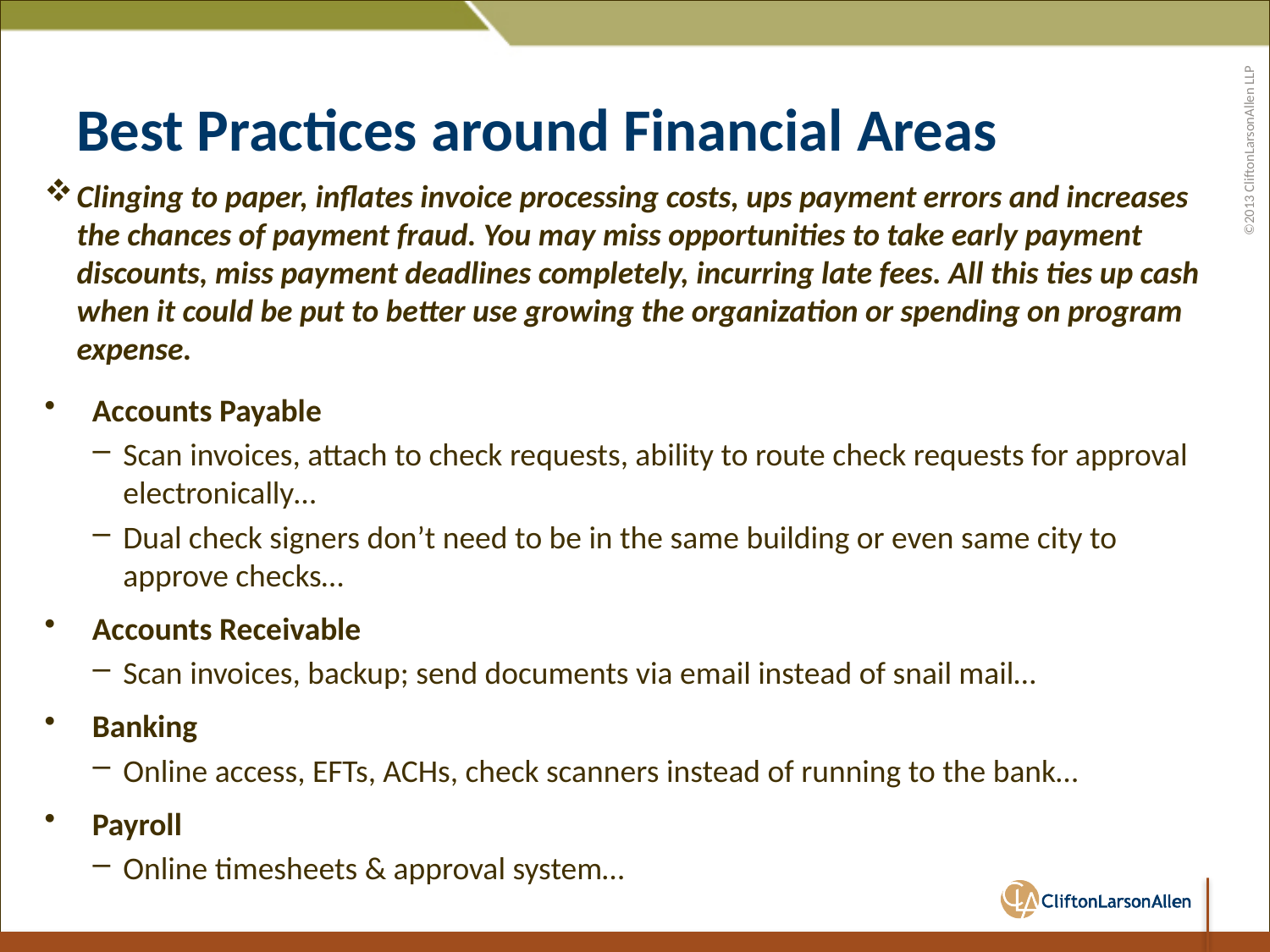

# Best Practices around Financial Areas
Clinging to paper, inflates invoice processing costs, ups payment errors and increases the chances of payment fraud. You may miss opportunities to take early payment discounts, miss payment deadlines completely, incurring late fees. All this ties up cash when it could be put to better use growing the organization or spending on program expense.
Accounts Payable
Scan invoices, attach to check requests, ability to route check requests for approval electronically…
Dual check signers don’t need to be in the same building or even same city to approve checks…
Accounts Receivable
Scan invoices, backup; send documents via email instead of snail mail…
Banking
Online access, EFTs, ACHs, check scanners instead of running to the bank…
Payroll
Online timesheets & approval system…